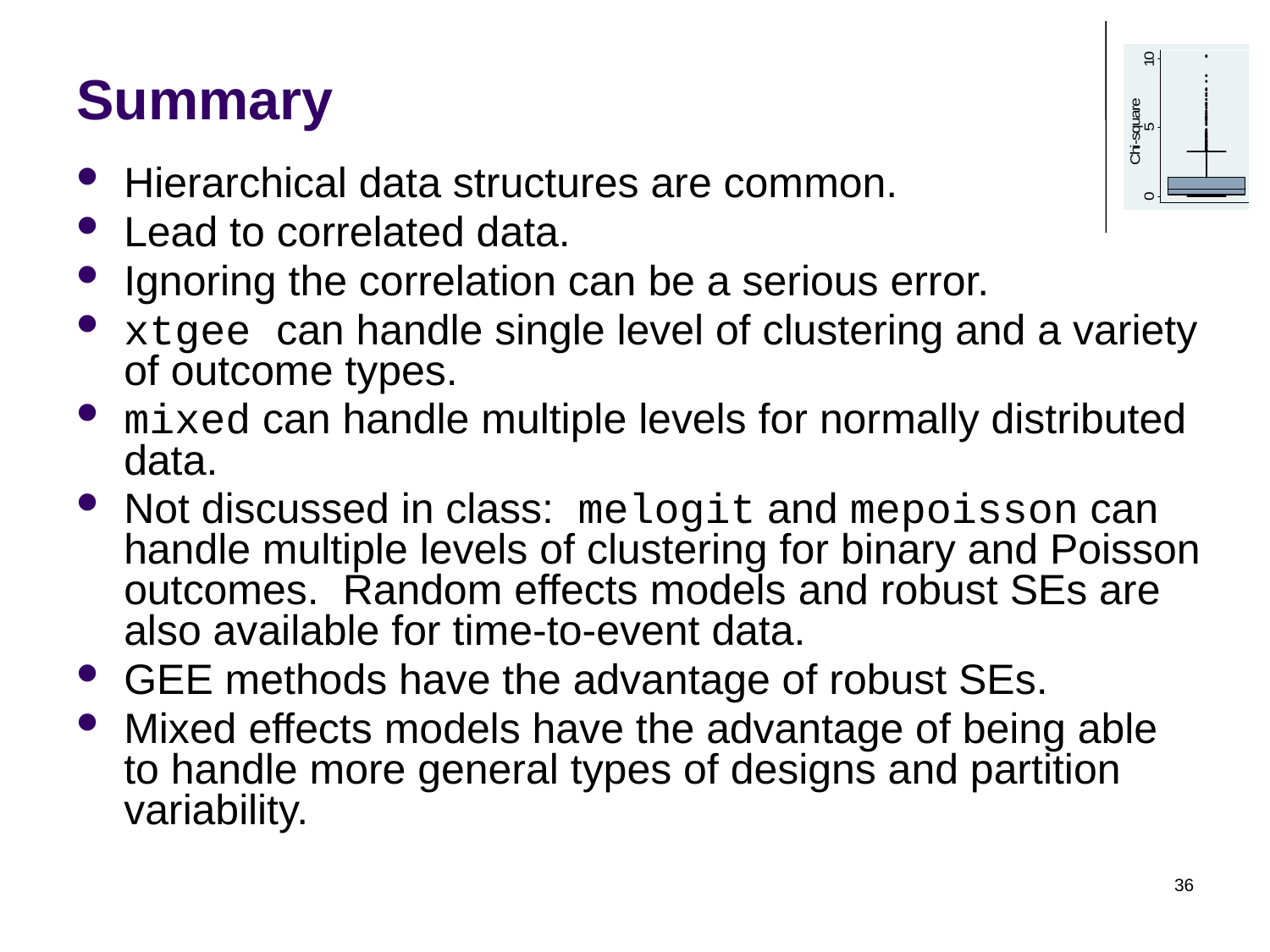

# Summary
Hierarchical data structures are common.
Lead to correlated data.
Ignoring the correlation can be a serious error.
xtgee can handle single level of clustering and a variety of outcome types.
mixed can handle multiple levels for normally distributed data.
Not discussed in class:  melogit and mepoisson can handle multiple levels of clustering for binary and Poisson outcomes.  Random effects models and robust SEs are also available for time-to-event data.
GEE methods have the advantage of robust SEs.
Mixed effects models have the advantage of being able to handle more general types of designs and partition variability.
36